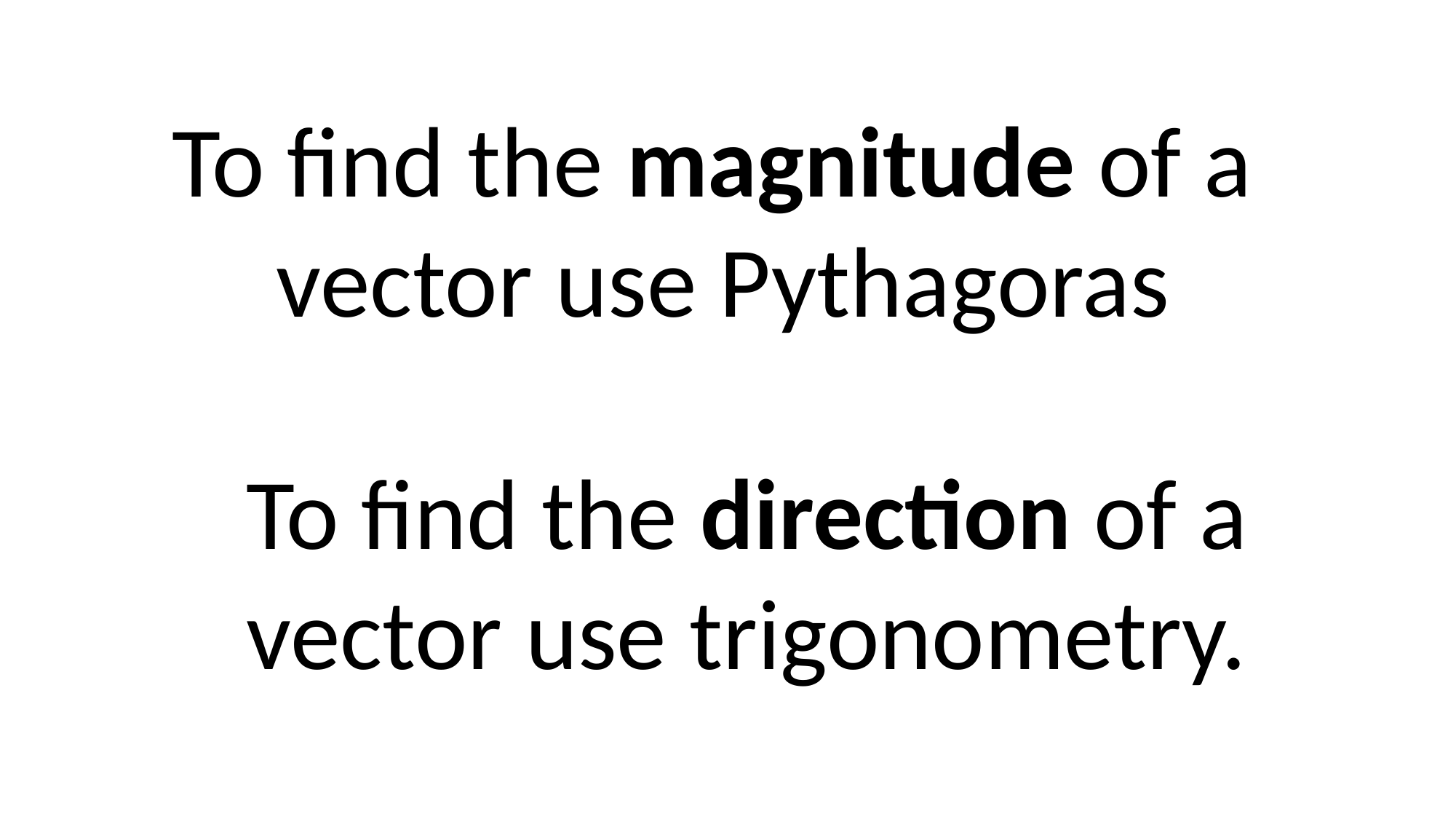

To find the magnitude of a
vector use Pythagoras
To find the direction of a vector use trigonometry.